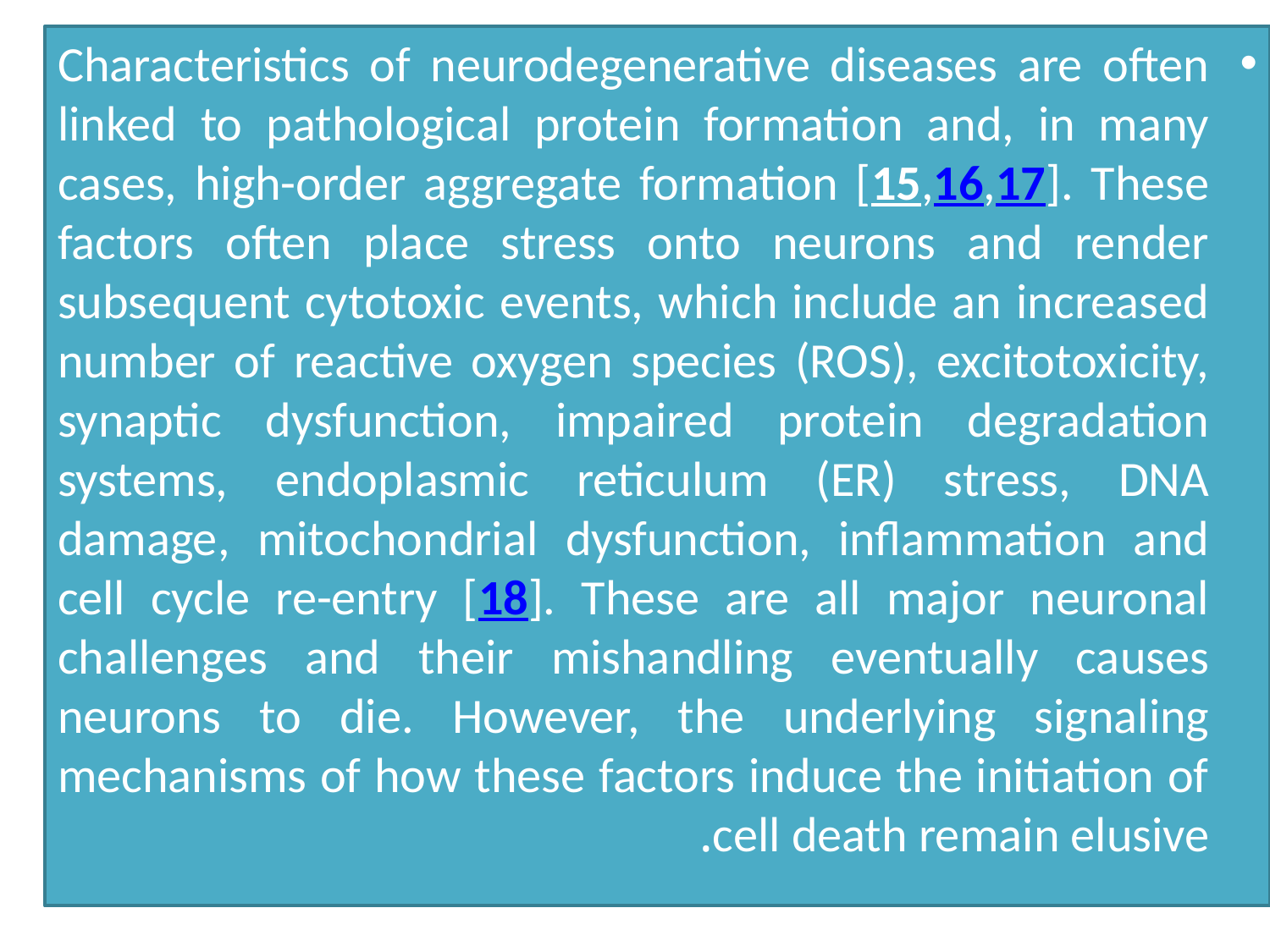

Characteristics of neurodegenerative diseases are often linked to pathological protein formation and, in many cases, high-order aggregate formation [15,16,17]. These factors often place stress onto neurons and render subsequent cytotoxic events, which include an increased number of reactive oxygen species (ROS), excitotoxicity, synaptic dysfunction, impaired protein degradation systems, endoplasmic reticulum (ER) stress, DNA damage, mitochondrial dysfunction, inflammation and cell cycle re-entry [18]. These are all major neuronal challenges and their mishandling eventually causes neurons to die. However, the underlying signaling mechanisms of how these factors induce the initiation of cell death remain elusive.